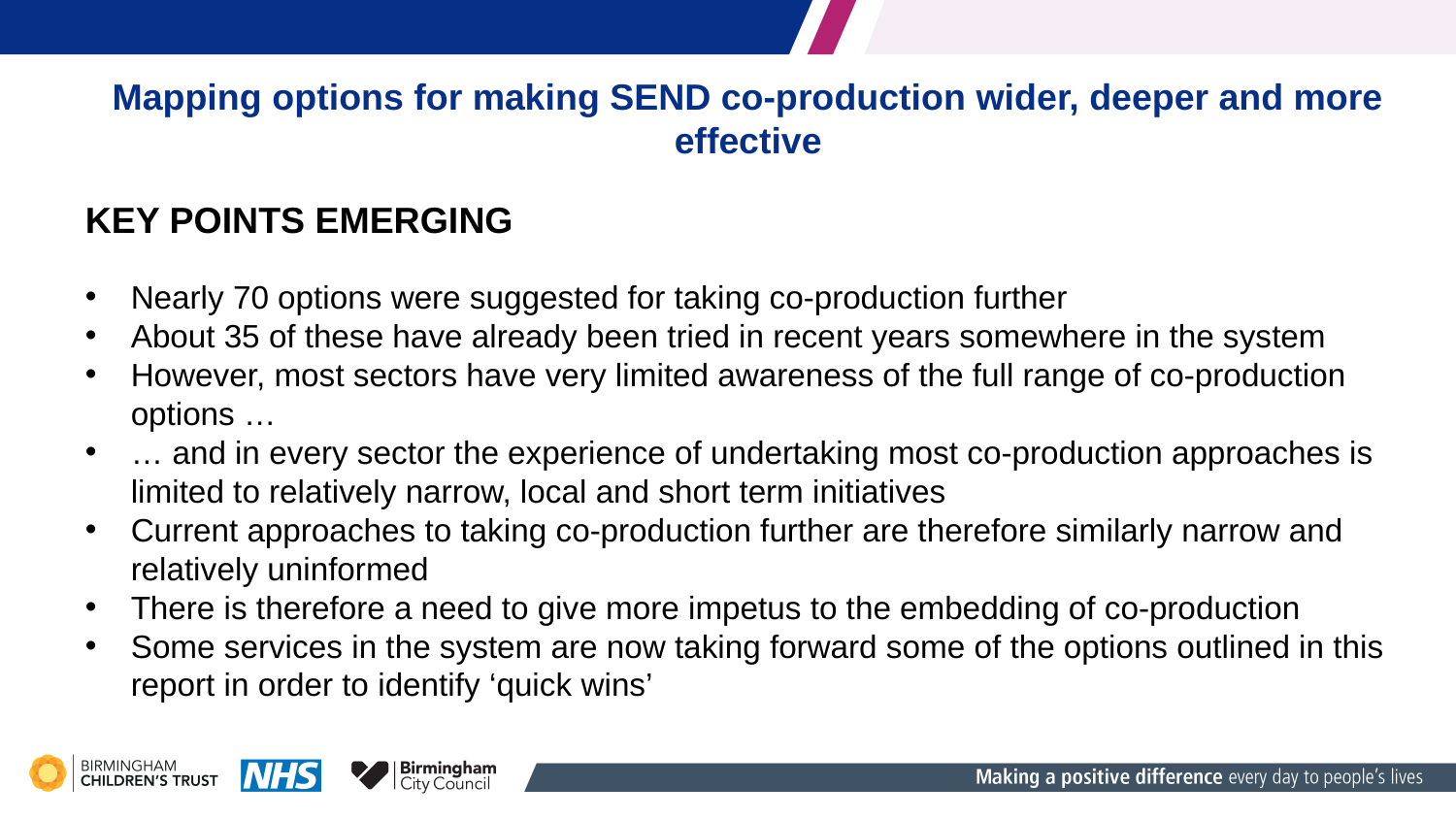

Mapping options for making SEND co-production wider, deeper and more effective

KEY POINTS EMERGING

Nearly 70 options were suggested for taking co-production further
About 35 of these have already been tried in recent years somewhere in the system
However, most sectors have very limited awareness of the full range of co-production options …
… and in every sector the experience of undertaking most co-production approaches is limited to relatively narrow, local and short term initiatives
Current approaches to taking co-production further are therefore similarly narrow and relatively uninformed
There is therefore a need to give more impetus to the embedding of co-production
Some services in the system are now taking forward some of the options outlined in this report in order to identify ‘quick wins’